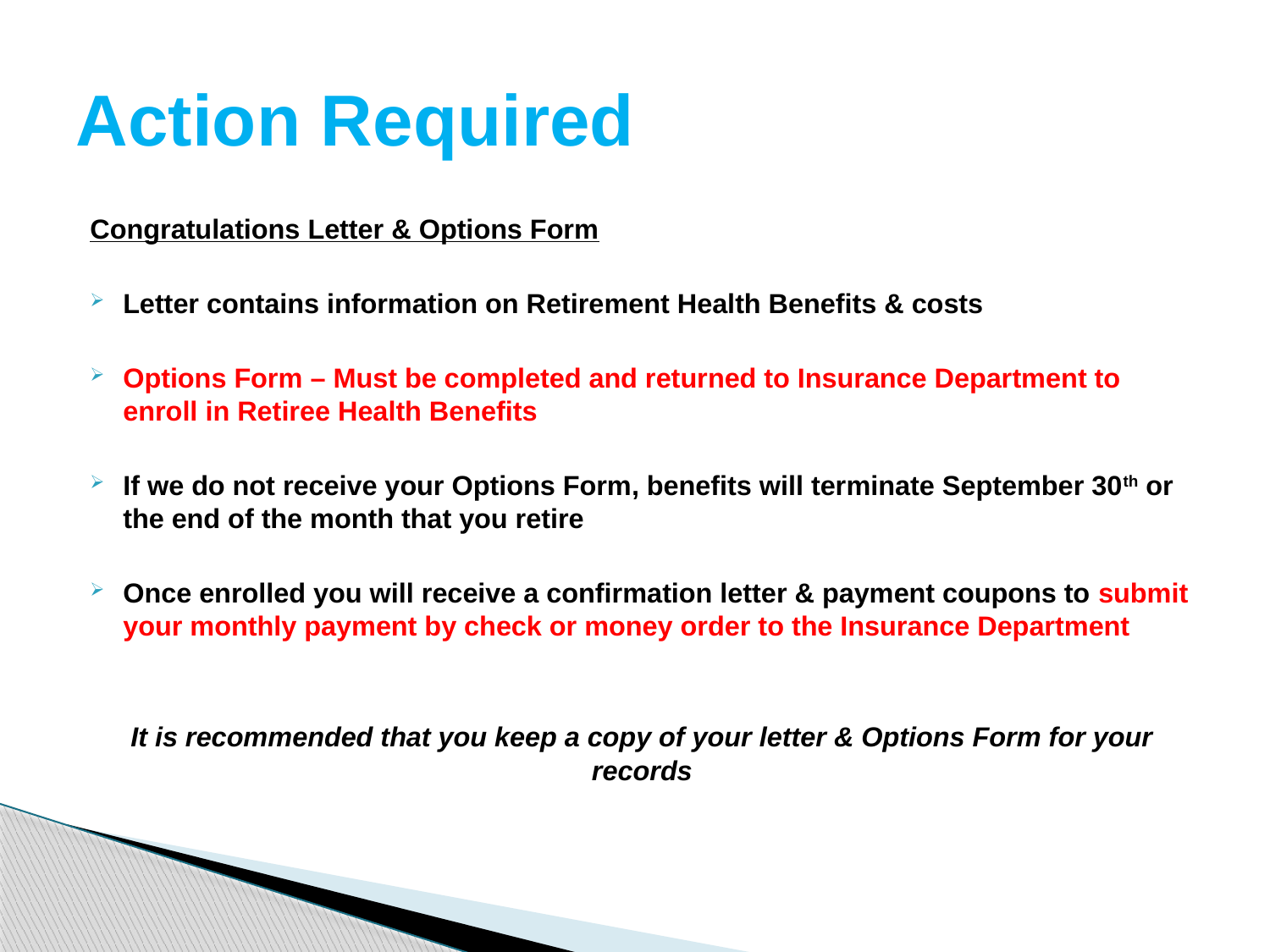

# Action Required
Congratulations Letter & Options Form

Letter contains information on Retirement Health Benefits & costs

Options Form – Must be completed and returned to Insurance Department to enroll in Retiree Health Benefits

If we do not receive your Options Form, benefits will terminate September 30th or the end of the month that you retire

Once enrolled you will receive a confirmation letter & payment coupons to submit your monthly payment by check or money order to the Insurance Department

It is recommended that you keep a copy of your letter & Options Form for your records